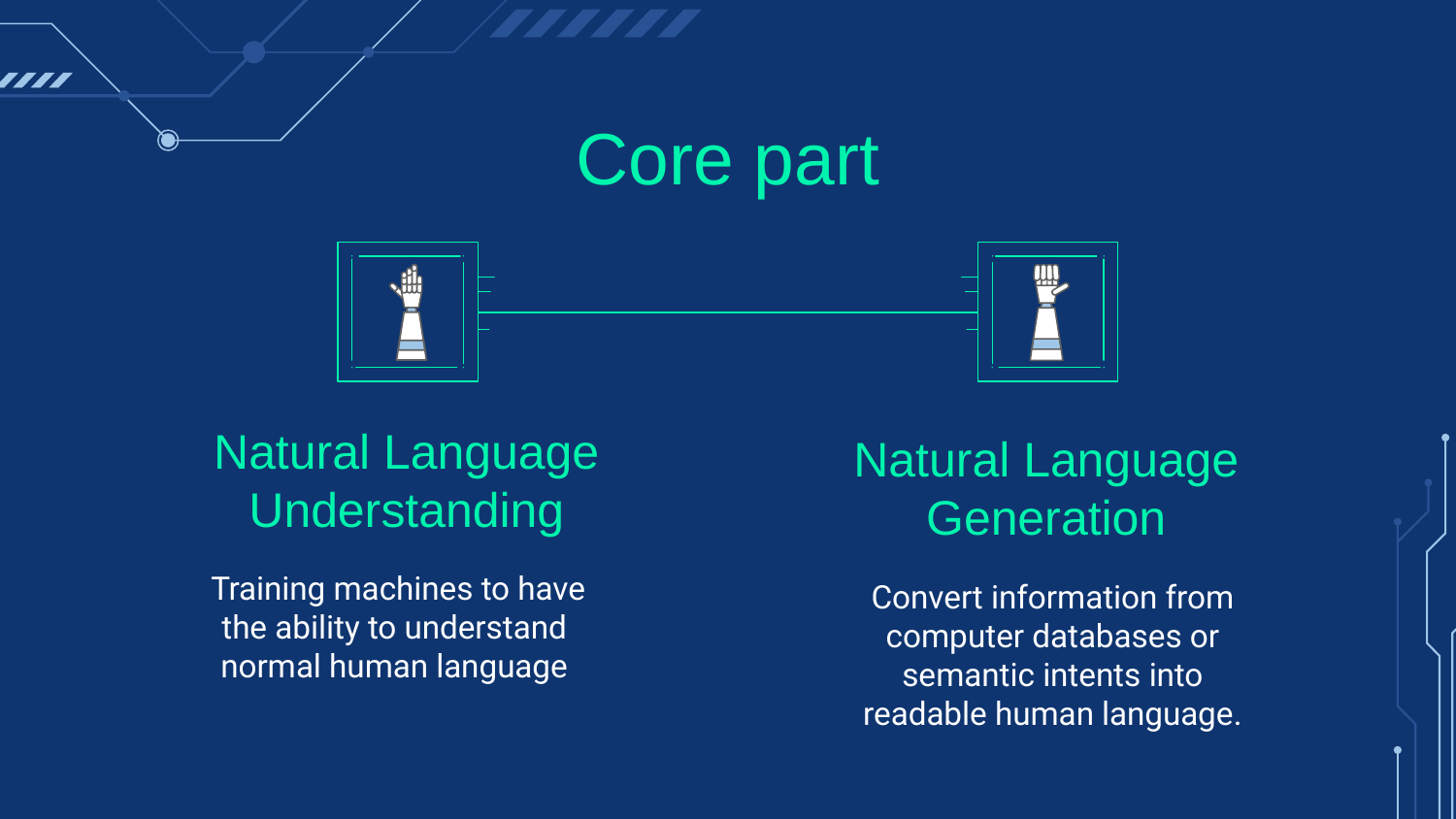

# Core part

Natural Language Understanding
Natural Language Generation
 Training machines to have the ability to understand normal human language
Convert information from computer databases or semantic intents into readable human language.